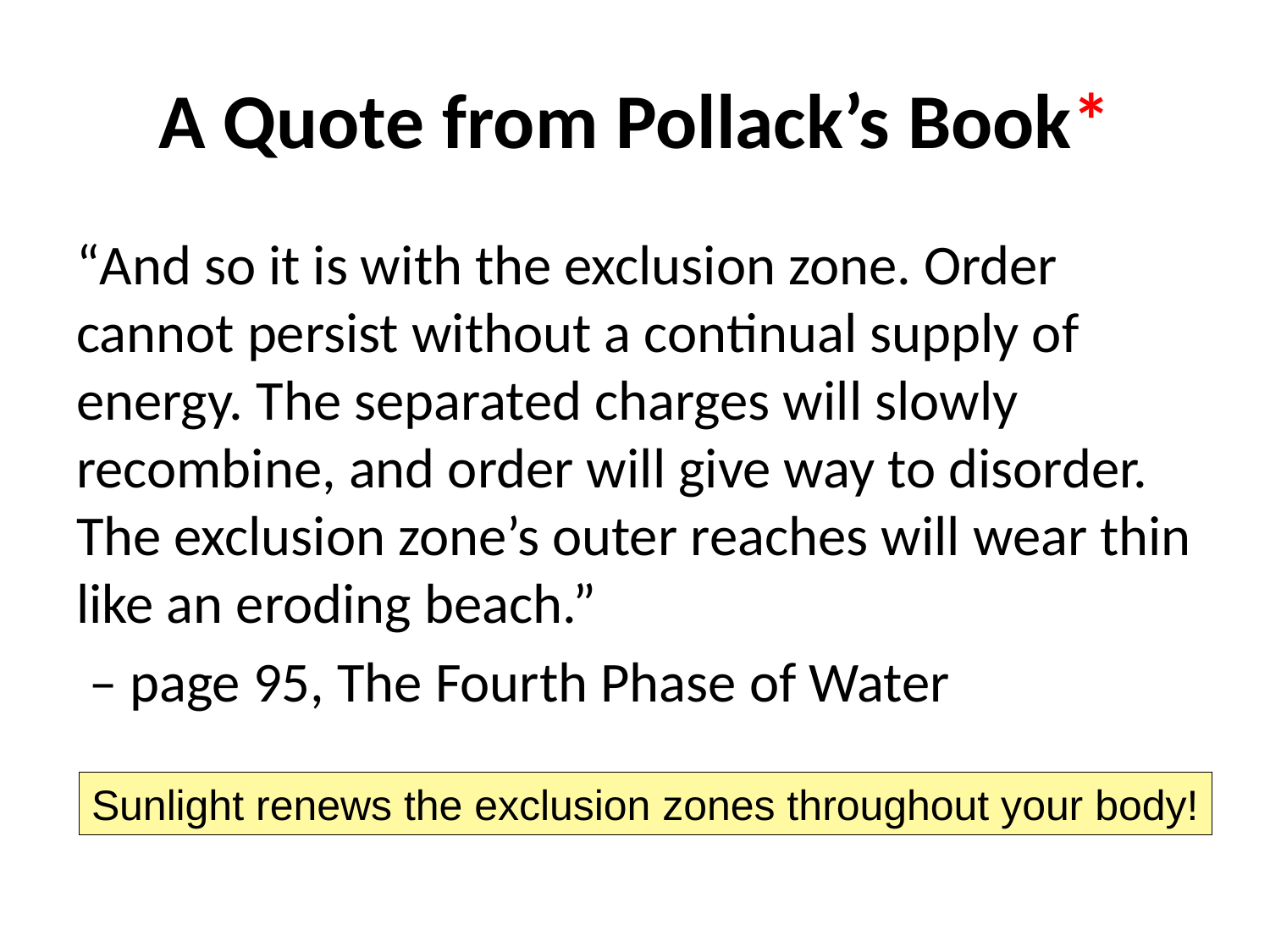

# A Quote from Pollack’s Book*
“And so it is with the exclusion zone. Order cannot persist without a continual supply of energy. The separated charges will slowly recombine, and order will give way to disorder. The exclusion zone’s outer reaches will wear thin like an eroding beach.”
 – page 95, The Fourth Phase of Water
Sunlight renews the exclusion zones throughout your body!